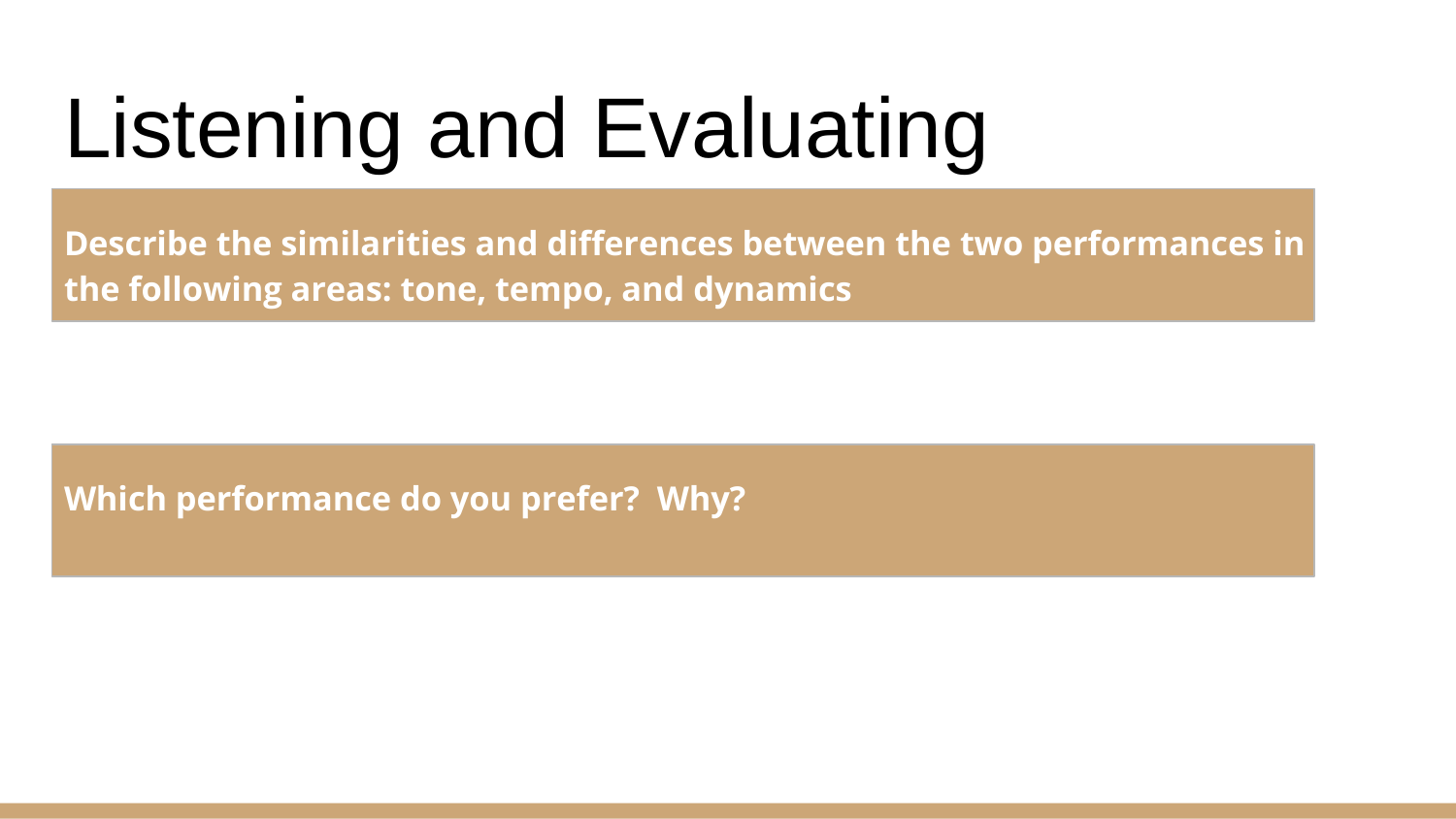

# Listening and Evaluating

Describe the similarities and differences between the two performances in
the following areas: tone, tempo, and dynamics

Which performance do you prefer?  Why?